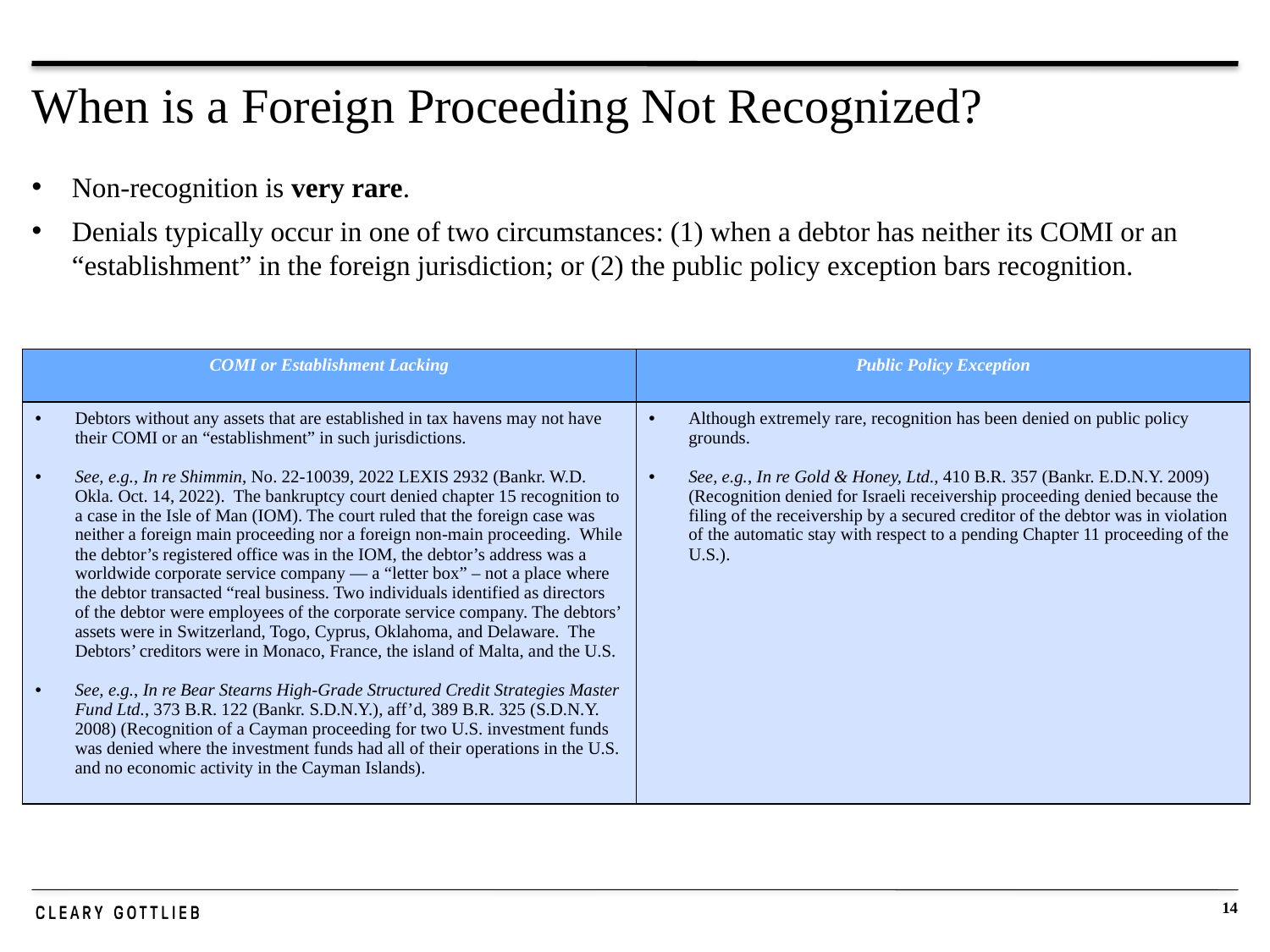

# When is a Foreign Proceeding Not Recognized?
Non-recognition is very rare.
Denials typically occur in one of two circumstances: (1) when a debtor has neither its COMI or an “establishment” in the foreign jurisdiction; or (2) the public policy exception bars recognition.
| COMI or Establishment Lacking | Public Policy Exception |
| --- | --- |
| Debtors without any assets that are established in tax havens may not have their COMI or an “establishment” in such jurisdictions. See, e.g., In re Shimmin, No. 22-10039, 2022 LEXIS 2932 (Bankr. W.D. Okla. Oct. 14, 2022). The bankruptcy court denied chapter 15 recognition to a case in the Isle of Man (IOM). The court ruled that the foreign case was neither a foreign main proceeding nor a foreign non-main proceeding. While the debtor’s registered office was in the IOM, the debtor’s address was a worldwide corporate service company — a “letter box” – not a place where the debtor transacted “real business. Two individuals identified as directors of the debtor were employees of the corporate service company. The debtors’ assets were in Switzerland, Togo, Cyprus, Oklahoma, and Delaware. The Debtors’ creditors were in Monaco, France, the island of Malta, and the U.S. See, e.g., In re Bear Stearns High-Grade Structured Credit Strategies Master Fund Ltd., 373 B.R. 122 (Bankr. S.D.N.Y.), aff’d, 389 B.R. 325 (S.D.N.Y. 2008) (Recognition of a Cayman proceeding for two U.S. investment funds was denied where the investment funds had all of their operations in the U.S. and no economic activity in the Cayman Islands). | Although extremely rare, recognition has been denied on public policy grounds. See, e.g., In re Gold & Honey, Ltd., 410 B.R. 357 (Bankr. E.D.N.Y. 2009) (Recognition denied for Israeli receivership proceeding denied because the filing of the receivership by a secured creditor of the debtor was in violation of the automatic stay with respect to a pending Chapter 11 proceeding of the U.S.). |